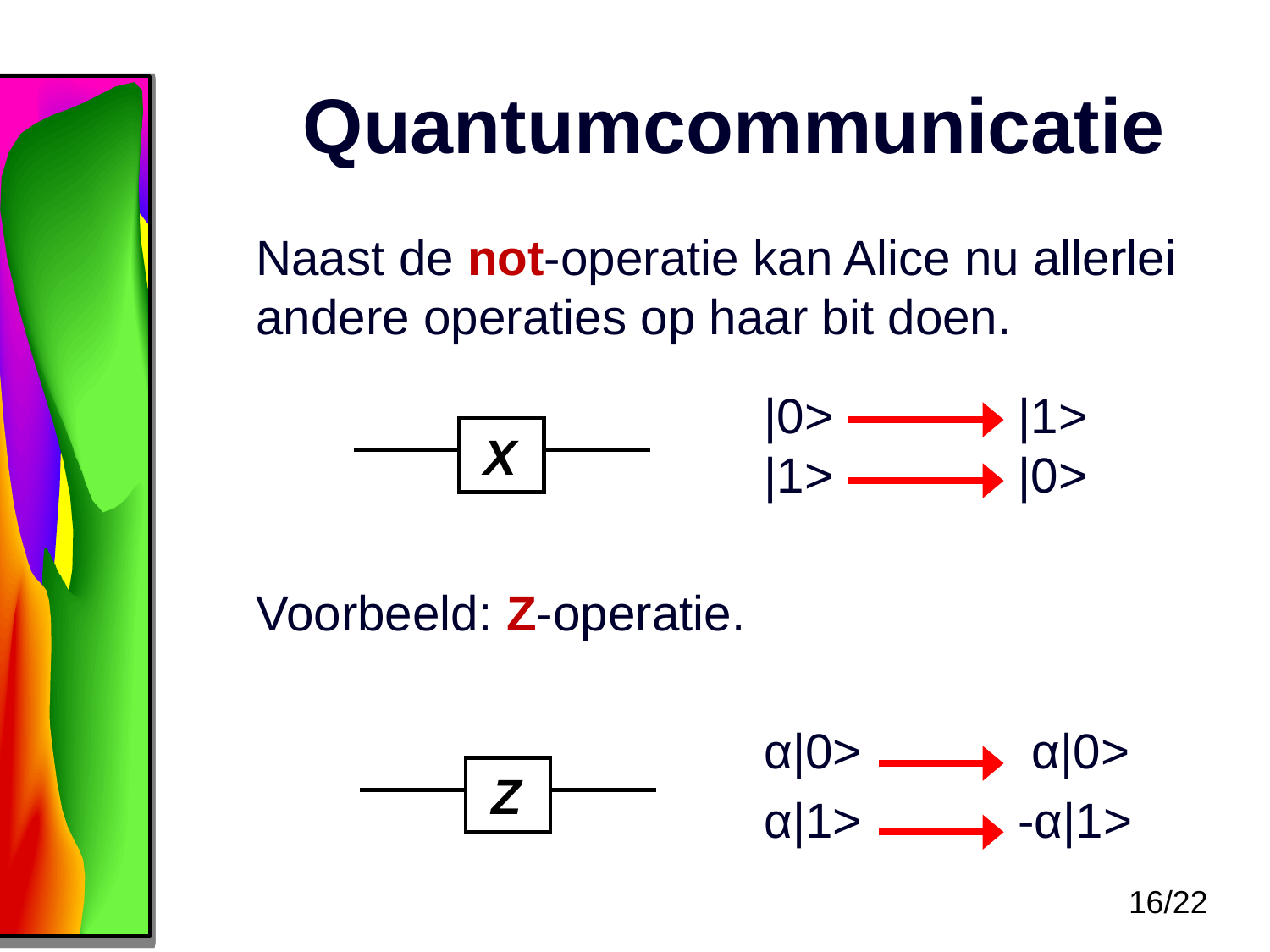

# Quantumcommunicatie
Naast de not-operatie kan Alice nu allerlei andere operaties op haar bit doen.

				|0>		|1>
				|1>		|0>

Voorbeeld: Z-operatie.

				α|0>		 α|0>
				α|1> 		-α|1>

X

Z